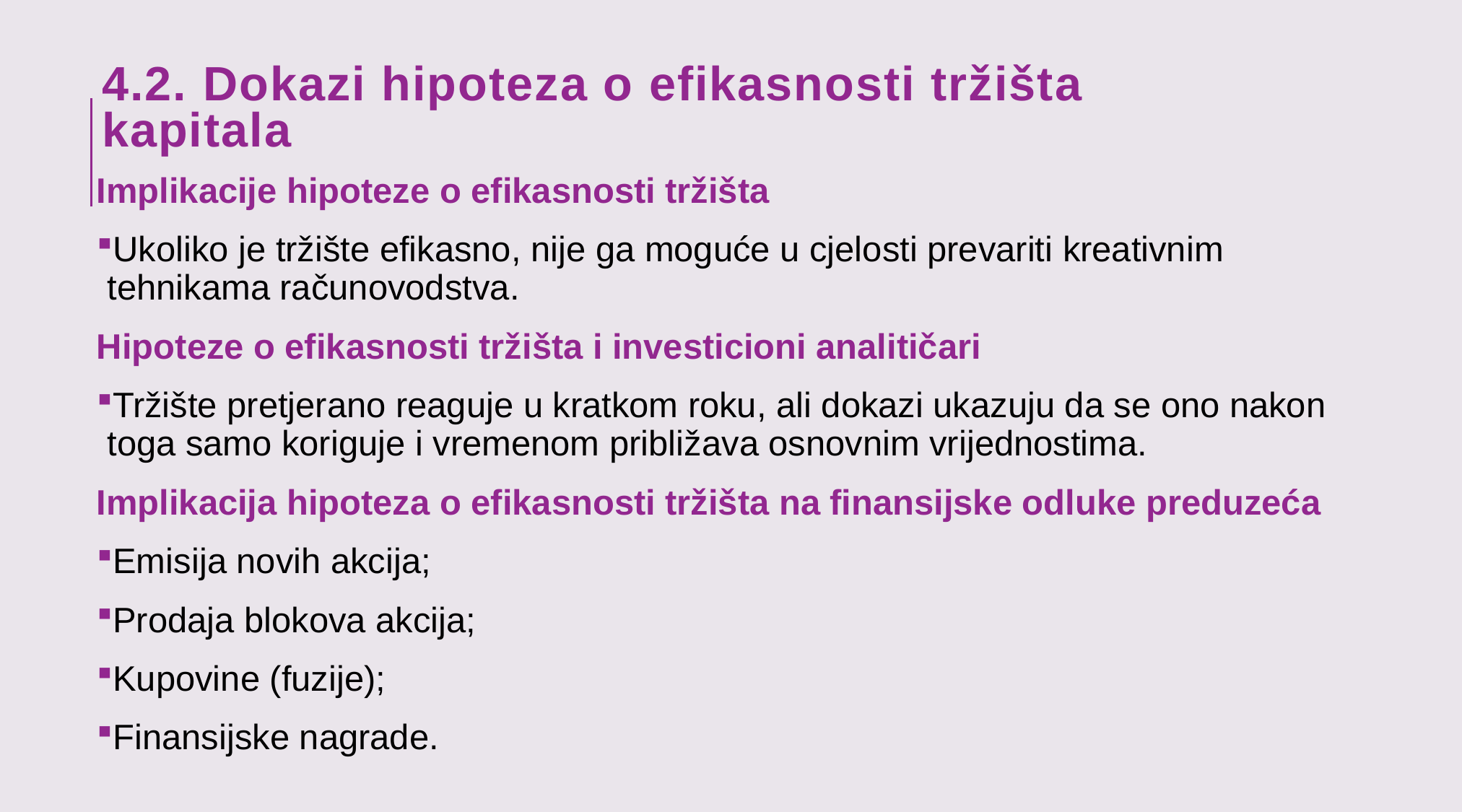

# 4.2. Dokazi hipoteza o efikasnosti tržišta kapitala
Implikacije hipoteze o efikasnosti tržišta
Ukoliko je tržište efikasno, nije ga moguće u cjelosti prevariti kreativnim tehnikama računovodstva.
Hipoteze o efikasnosti tržišta i investicioni analitičari
Tržište pretjerano reaguje u kratkom roku, ali dokazi ukazuju da se ono nakon toga samo koriguje i vremenom približava osnovnim vrijednostima.
Implikacija hipoteza o efikasnosti tržišta na finansijske odluke preduzeća
Emisija novih akcija;
Prodaja blokova akcija;
Kupovine (fuzije);
Finansijske nagrade.